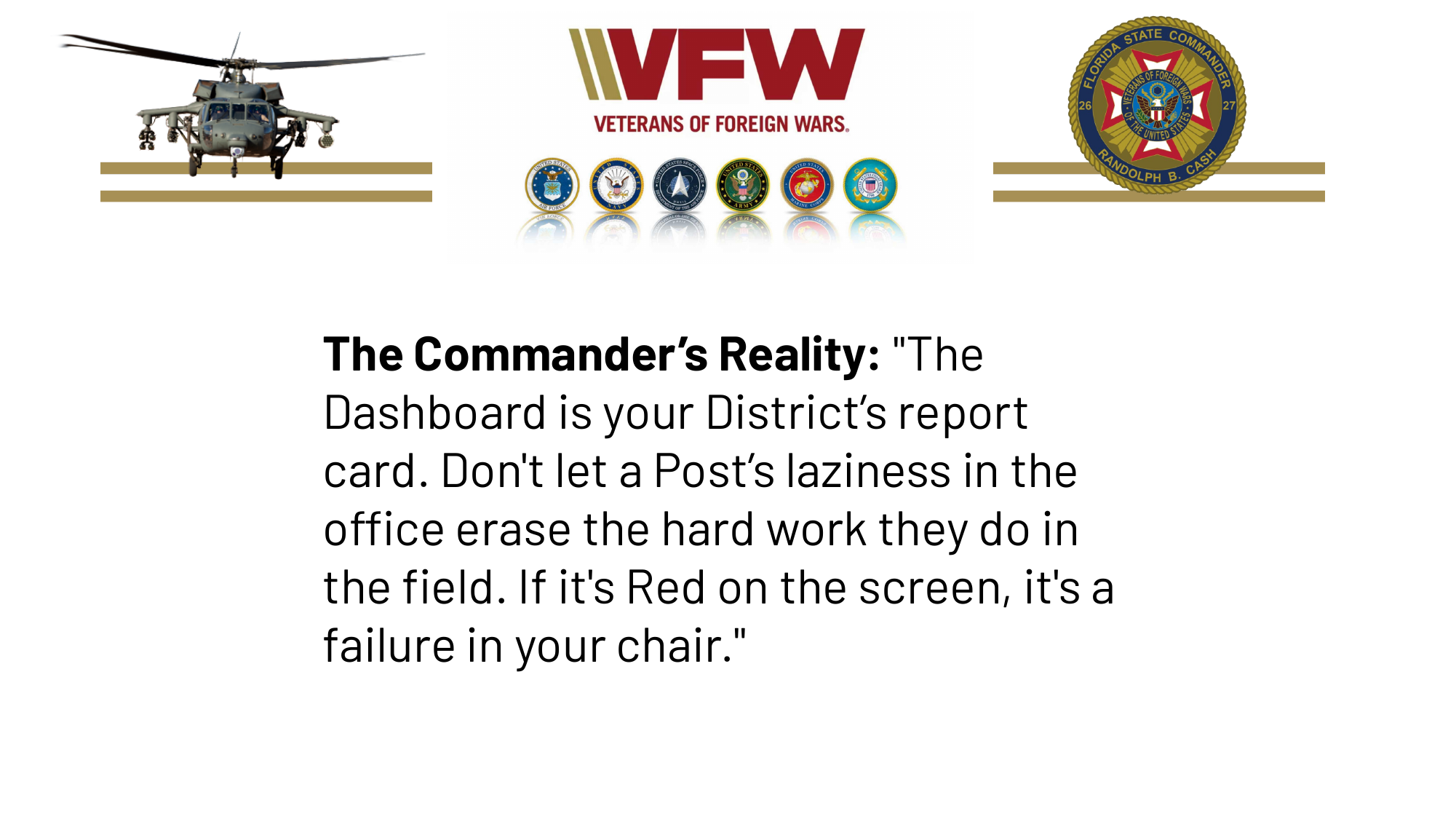

The Commander’s Reality: "The Dashboard is your District’s report card. Don't let a Post’s laziness in the office erase the hard work they do in the field. If it's Red on the screen, it's a failure in your chair."